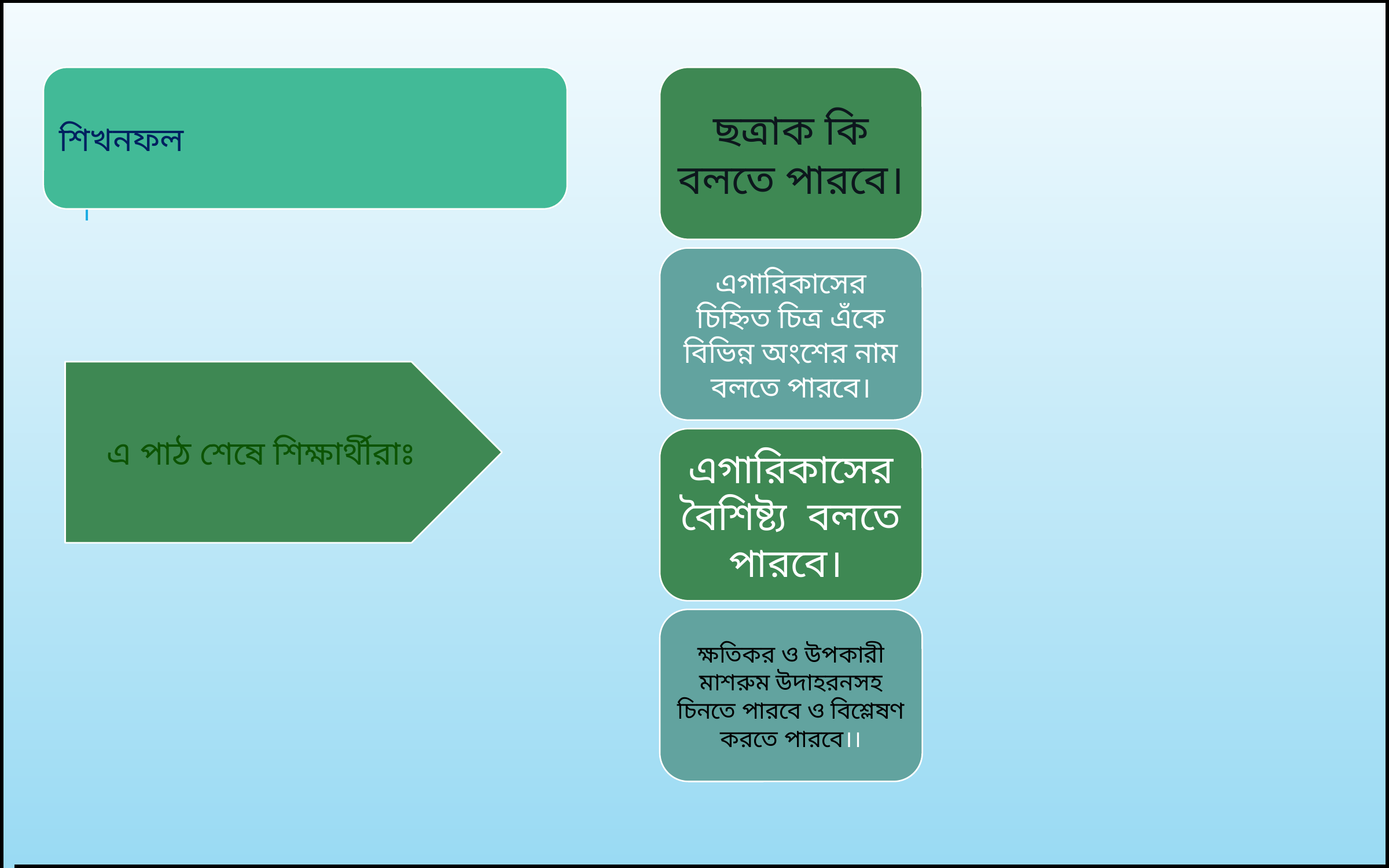

শিখনফল
ছত্রাক কি বলতে পারবে।
এগারিকাসের চিহ্নিত চিত্র এঁকে বিভিন্ন অংশের নাম বলতে পারবে।
এগারিকাসের বৈশিষ্ট্য  বলতে পারবে।
ক্ষতিকর ও উপকারী মাশরুম উদাহরনসহ চিনতে পারবে ও বিশ্লেষণ করতে পারবে।।
এ পাঠ শেষে শিক্ষার্থীরাঃ